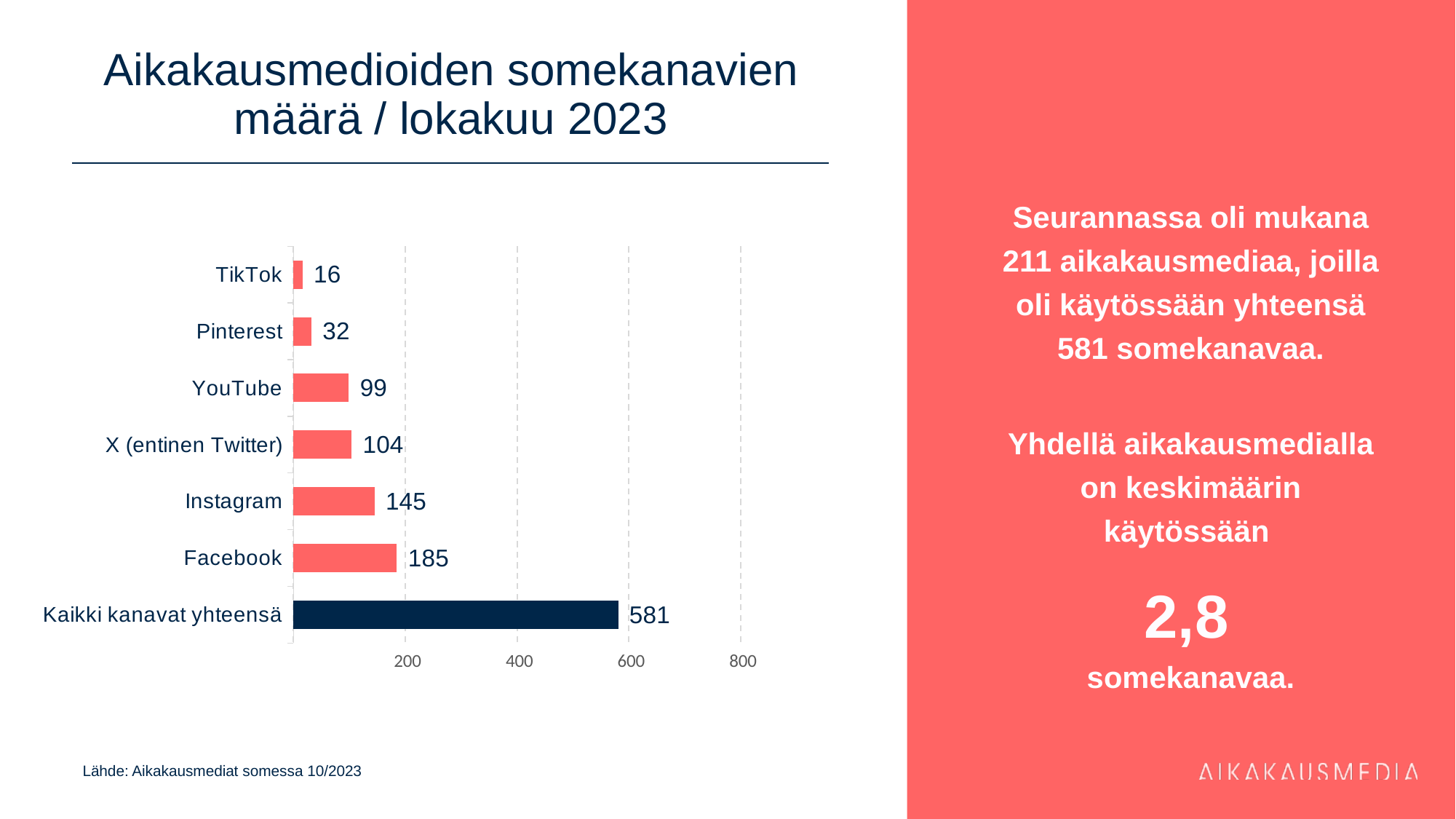

# Aikakausmedioiden somekanavien määrä / lokakuu 2023
Seurannassa oli mukana 211 aikakausmediaa, joilla oli käytössään yhteensä 581 somekanavaa.
Yhdellä aikakausmedialla on keskimäärin käytössään
2,8
somekanavaa.

### Chart

| Category | 185 |
|---|---|
| Kaikki kanavat yhteensä | 581.0 |
| Facebook | 185.0 |
| Instagram | 145.0 |
| X (entinen Twitter) | 104.0 |
| YouTube | 99.0 |
| Pinterest | 32.0 |
| TikTok | 16.0 |